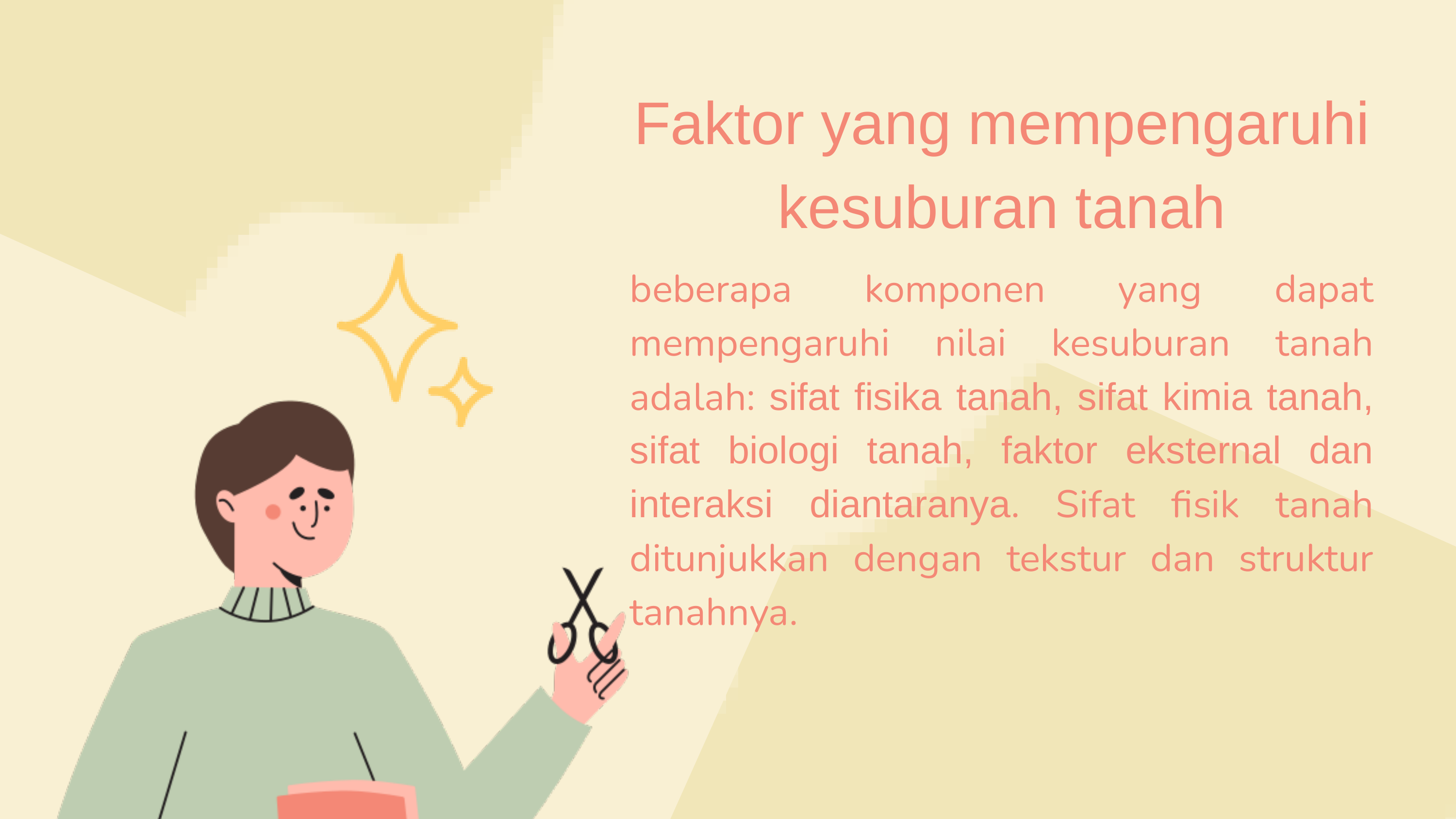

Faktor yang mempengaruhi kesuburan tanah

beberapa komponen yang dapat mempengaruhi nilai kesuburan tanah adalah: sifat fisika tanah, sifat kimia tanah, sifat biologi tanah, faktor eksternal dan interaksi diantaranya. Sifat fisik tanah ditunjukkan dengan tekstur dan struktur tanahnya.